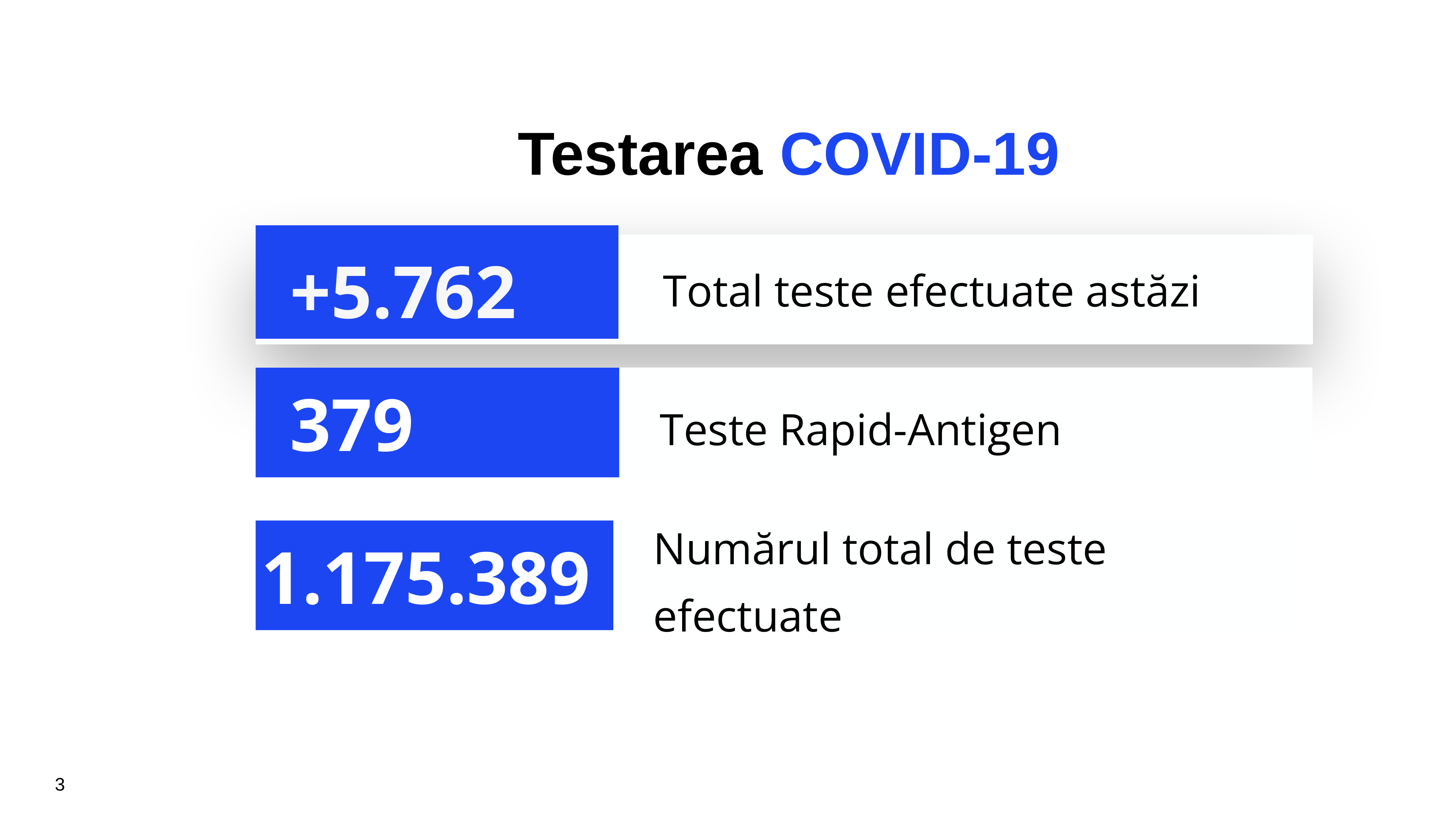

# Testarea COVID-19

+5.762

Total teste efectuate astăzi

Teste Rapid-Antigen

379

Numărul total de teste efectuate

1.175.389
3